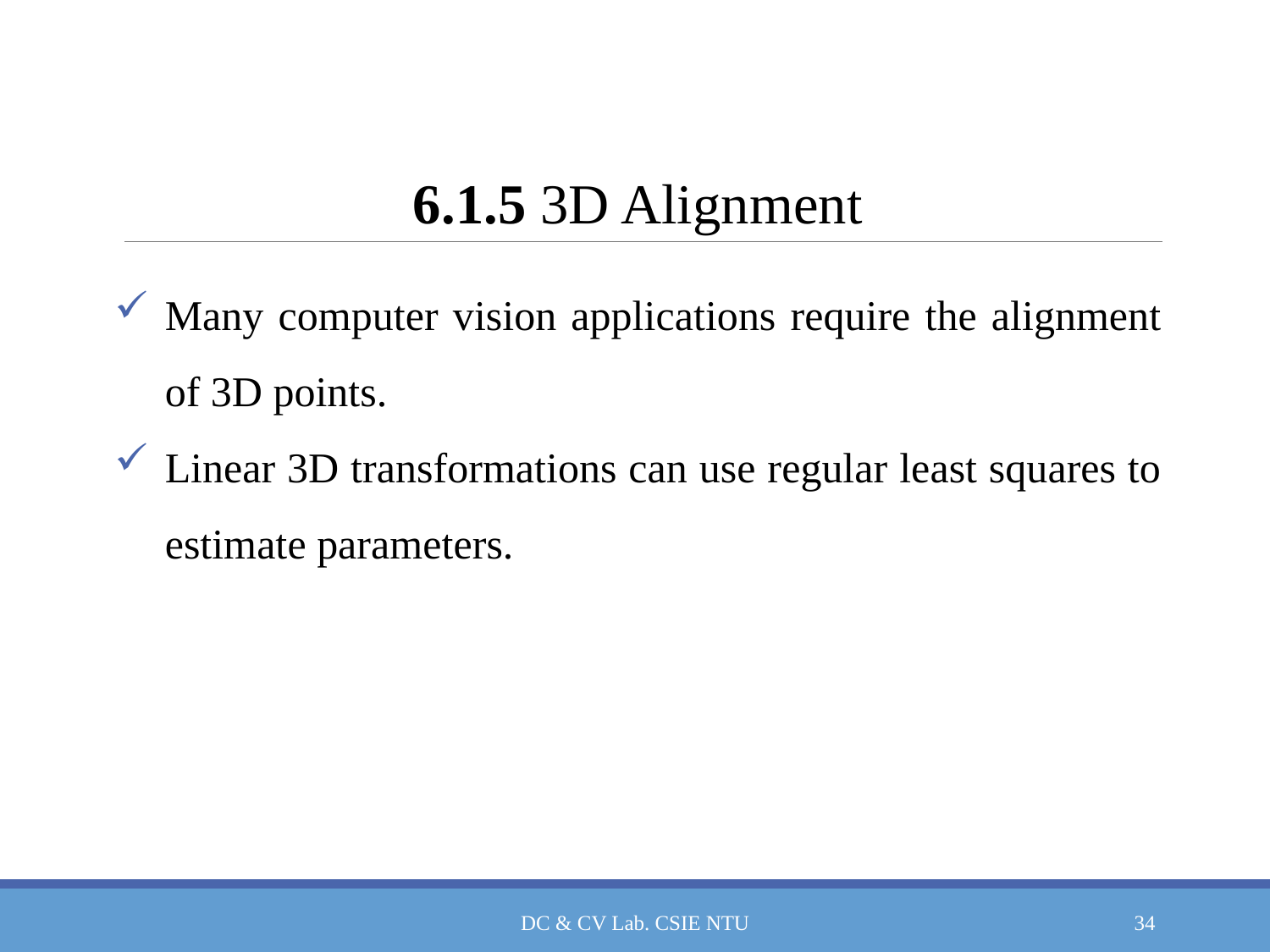

# 6.1.5 3D Alignment
Many computer vision applications require the alignment of 3D points.
Linear 3D transformations can use regular least squares to estimate parameters.
DC & CV Lab. CSIE NTU
34